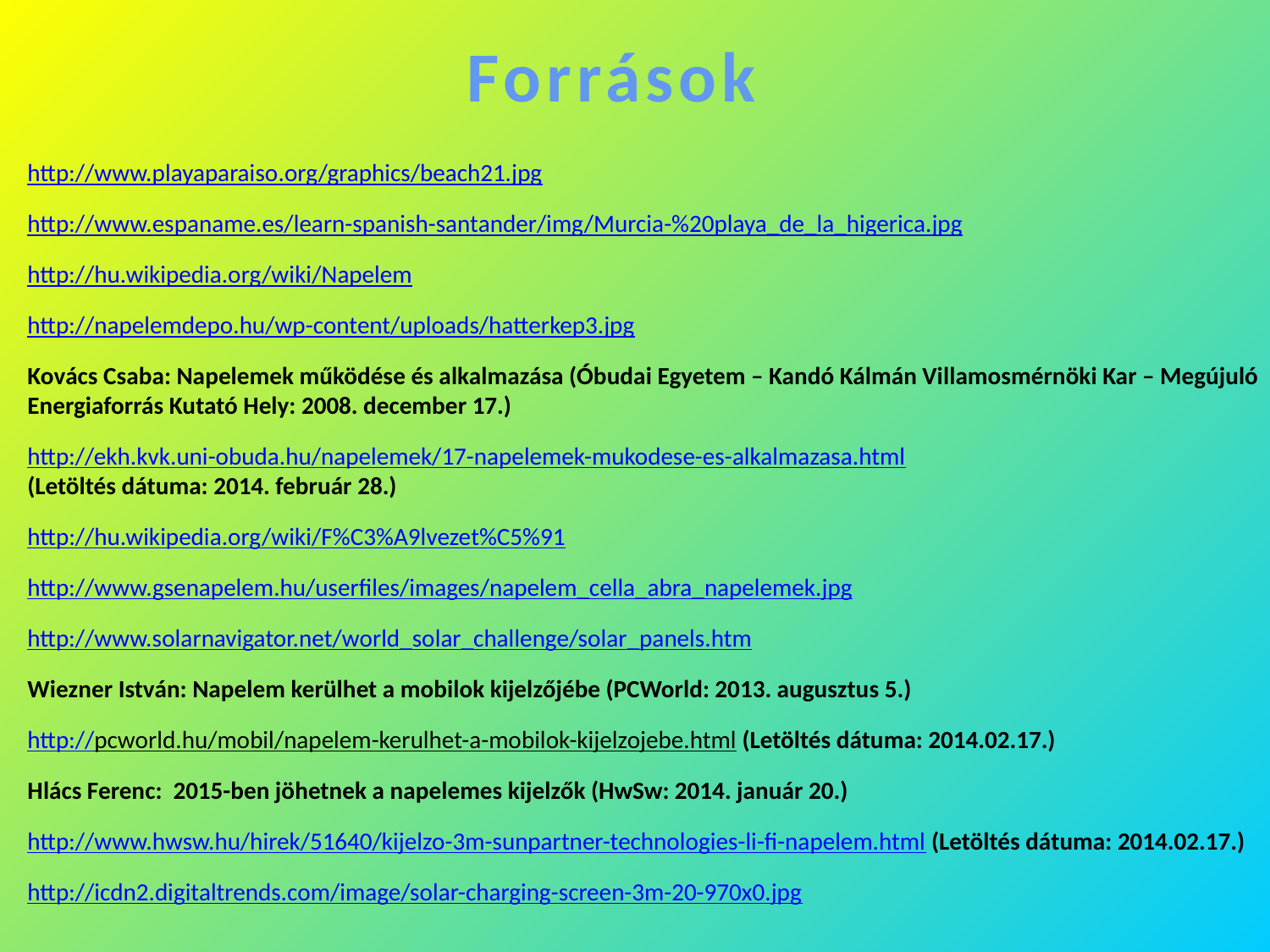

Források
http://www.playaparaiso.org/graphics/beach21.jpg
http://www.espaname.es/learn-spanish-santander/img/Murcia-%20playa_de_la_higerica.jpg
http://hu.wikipedia.org/wiki/Napelem
http://napelemdepo.hu/wp-content/uploads/hatterkep3.jpg
Kovács Csaba: Napelemek működése és alkalmazása (Óbudai Egyetem – Kandó Kálmán Villamosmérnöki Kar – Megújuló Energiaforrás Kutató Hely: 2008. december 17.)
http://ekh.kvk.uni-obuda.hu/napelemek/17-napelemek-mukodese-es-alkalmazasa.html
(Letöltés dátuma: 2014. február 28.)
http://hu.wikipedia.org/wiki/F%C3%A9lvezet%C5%91
http://www.gsenapelem.hu/userfiles/images/napelem_cella_abra_napelemek.jpg
http://www.solarnavigator.net/world_solar_challenge/solar_panels.htm
Wiezner István: Napelem kerülhet a mobilok kijelzőjébe (PCWorld: 2013. augusztus 5.)
http://pcworld.hu/mobil/napelem-kerulhet-a-mobilok-kijelzojebe.html (Letöltés dátuma: 2014.02.17.)
Hlács Ferenc:  2015-ben jöhetnek a napelemes kijelzők (HwSw: 2014. január 20.)
http://www.hwsw.hu/hirek/51640/kijelzo-3m-sunpartner-technologies-li-fi-napelem.html (Letöltés dátuma: 2014.02.17.)
http://icdn2.digitaltrends.com/image/solar-charging-screen-3m-20-970x0.jpg